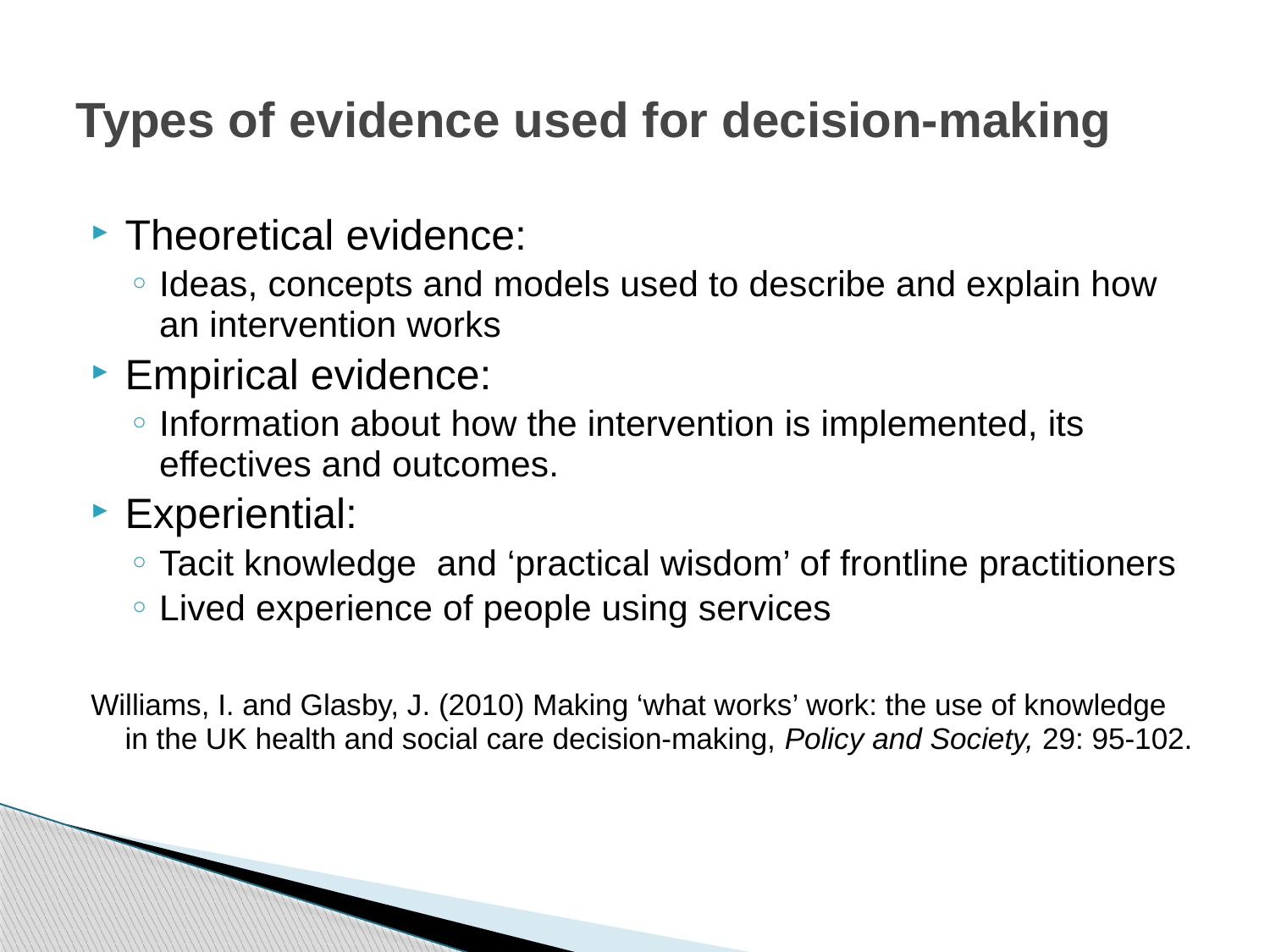

# Types of evidence used for decision-making
Theoretical evidence:
Ideas, concepts and models used to describe and explain how an intervention works
Empirical evidence:
Information about how the intervention is implemented, its effectives and outcomes.
Experiential:
Tacit knowledge  and ‘practical wisdom’ of frontline practitioners
Lived experience of people using services

Williams, I. and Glasby, J. (2010) Making ‘what works’ work: the use of knowledge in the UK health and social care decision-making, Policy and Society, 29: 95-102.